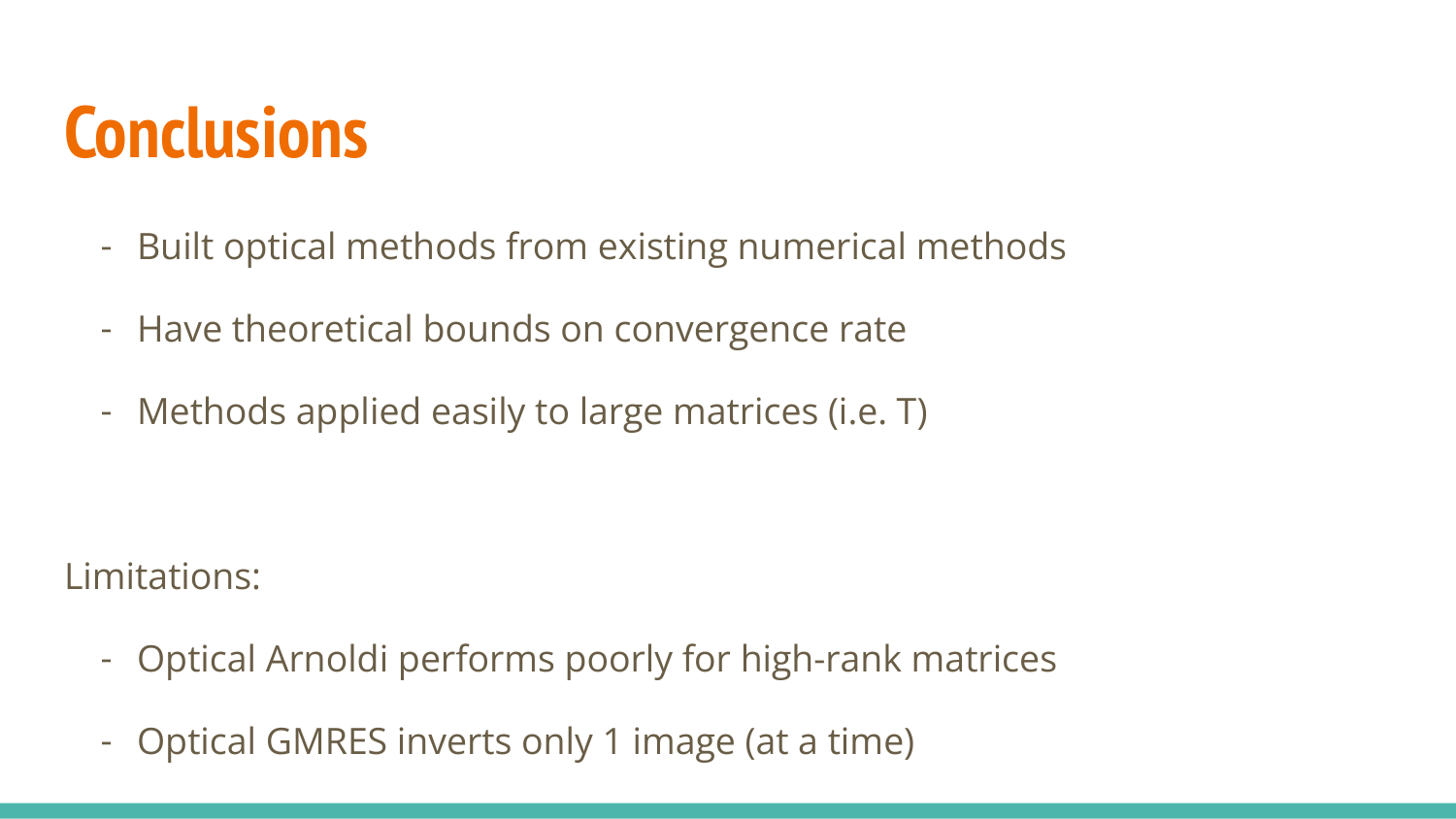

# Conclusions
Built optical methods from existing numerical methods
Have theoretical bounds on convergence rate
Methods applied easily to large matrices (i.e. T)

Limitations:
Optical Arnoldi performs poorly for high-rank matrices
Optical GMRES inverts only 1 image (at a time)